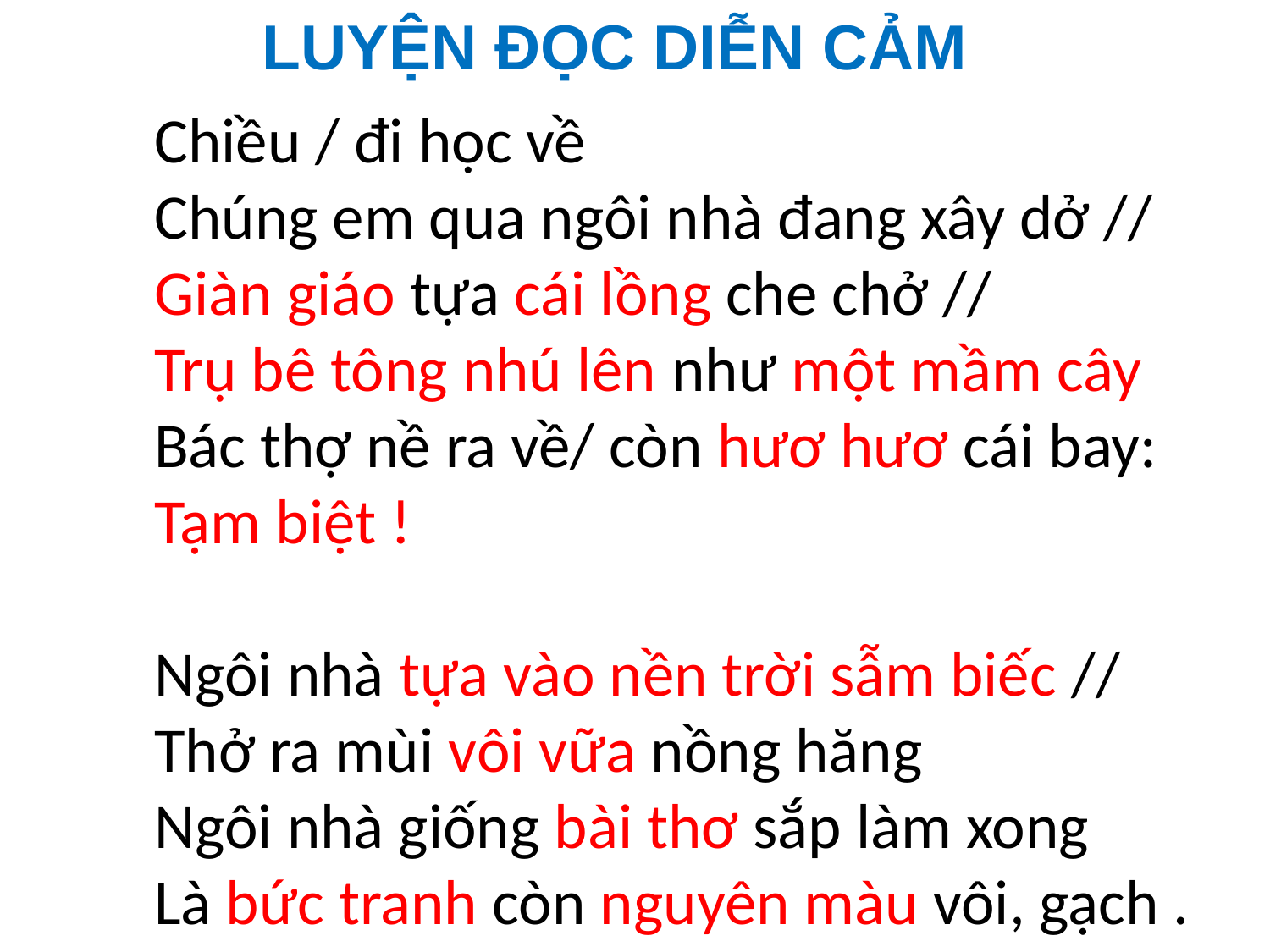

LUYỆN ĐỌC DIỄN CẢM
Chiều / đi học về
Chúng em qua ngôi nhà đang xây dở //
Giàn giáo tựa cái lồng che chở //
Trụ bê tông nhú lên như một mầm cây
Bác thợ nề ra về/ còn hươ hươ cái bay:
Tạm biệt !

Ngôi nhà tựa vào nền trời sẫm biếc //
Thở ra mùi vôi vữa nồng hăng
Ngôi nhà giống bài thơ sắp làm xong
Là bức tranh còn nguyên màu vôi, gạch .